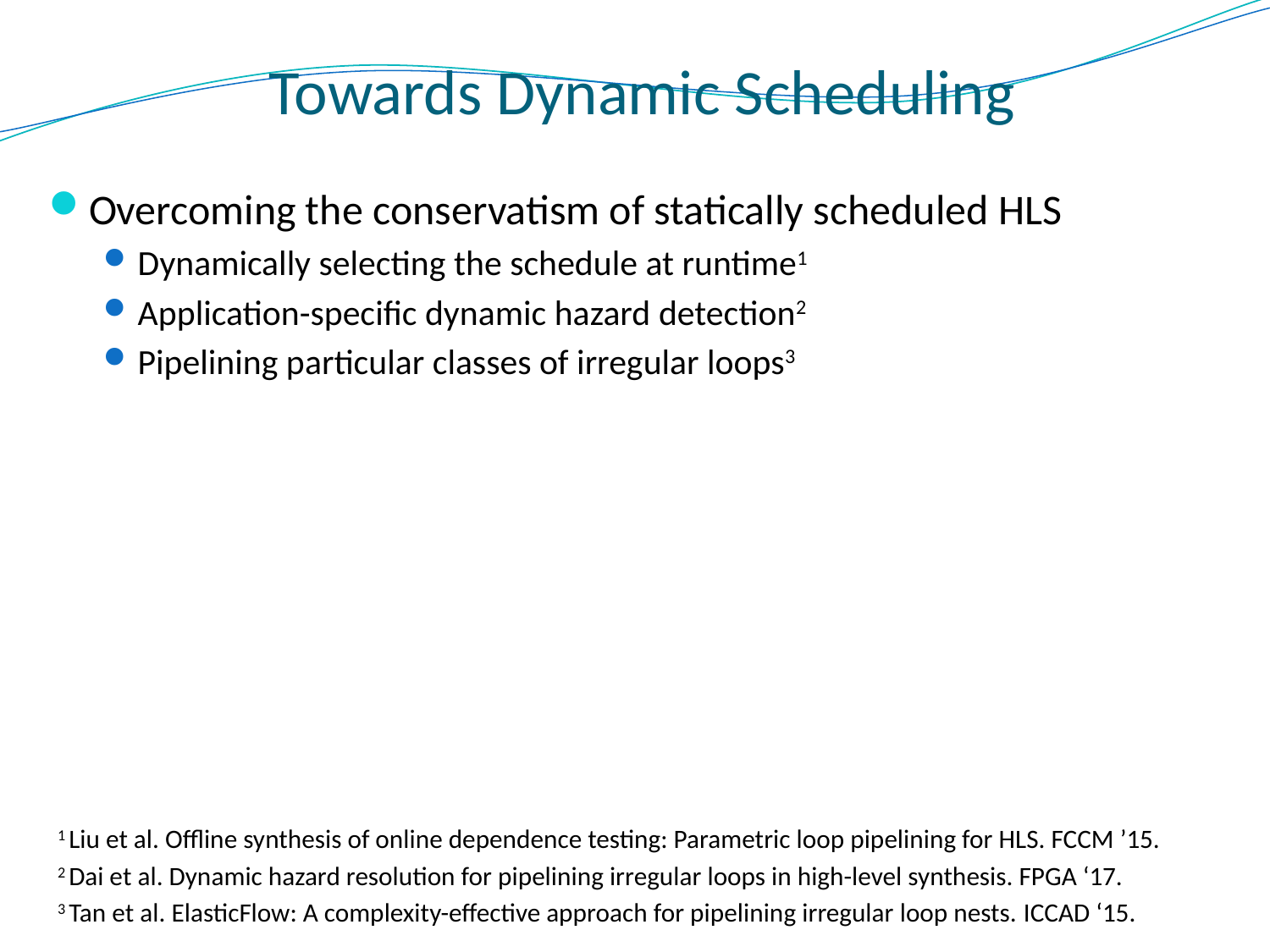

Towards Dynamic Scheduling
Overcoming the conservatism of statically scheduled HLS
Dynamically selecting the schedule at runtime1
Application-specific dynamic hazard detection2
Pipelining particular classes of irregular loops3

1 Liu et al. Offline synthesis of online dependence testing: Parametric loop pipelining for HLS. FCCM ’15.
2 Dai et al. Dynamic hazard resolution for pipelining irregular loops in high-level synthesis. FPGA ‘17.
3 Tan et al. ElasticFlow: A complexity-effective approach for pipelining irregular loop nests. ICCAD ‘15.
7